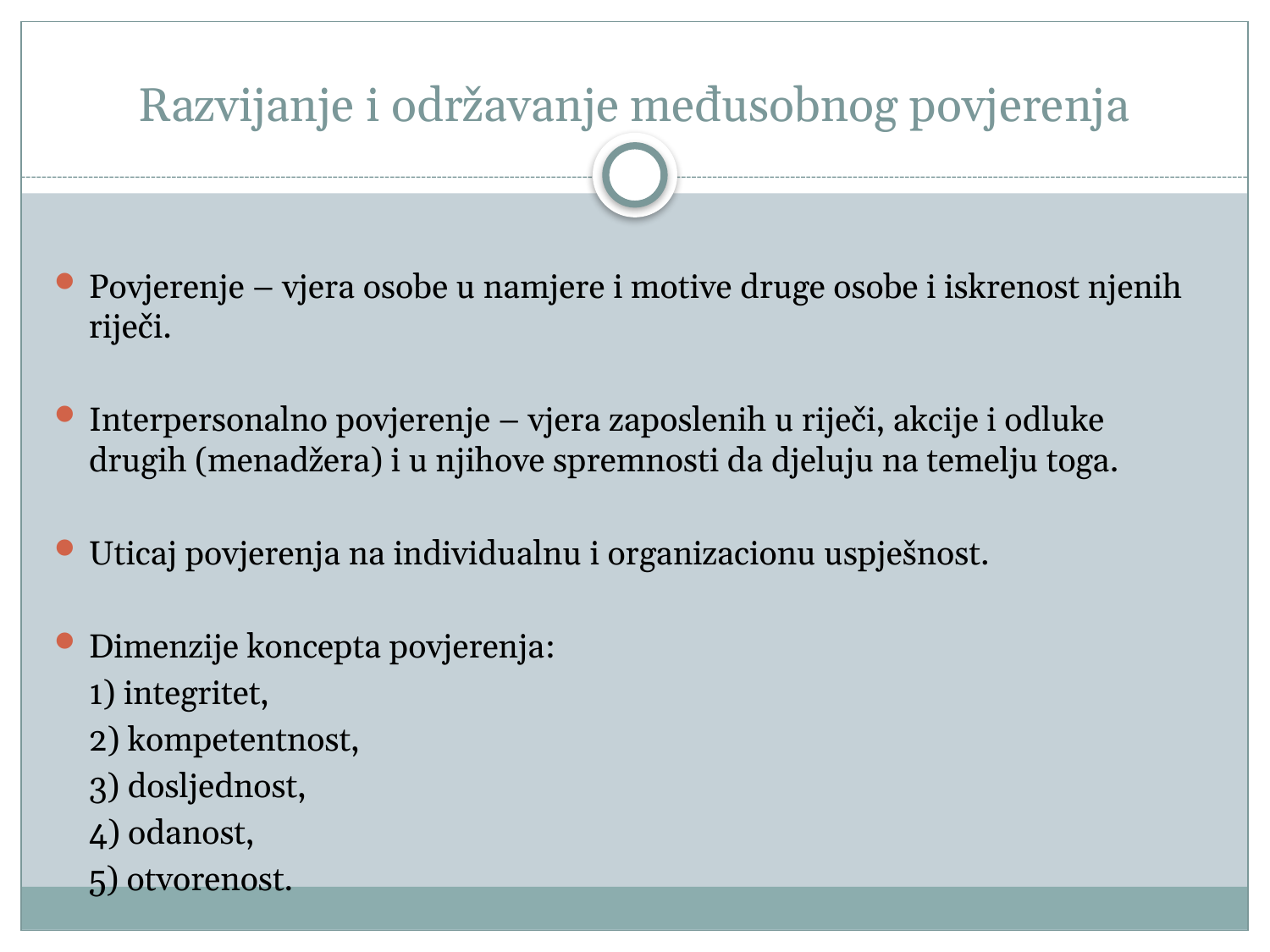

# Razvijanje i održavanje međusobnog povjerenja

Povjerenje – vjera osobe u namjere i motive druge osobe i iskrenost njenih riječi.

Interpersonalno povjerenje – vjera zaposlenih u riječi, akcije i odluke drugih (menadžera) i u njihove spremnosti da djeluju na temelju toga.

Uticaj povjerenja na individualnu i organizacionu uspješnost.

Dimenzije koncepta povjerenja:
	1) integritet,
	2) kompetentnost,
	3) dosljednost,
	4) odanost,
	5) otvorenost.